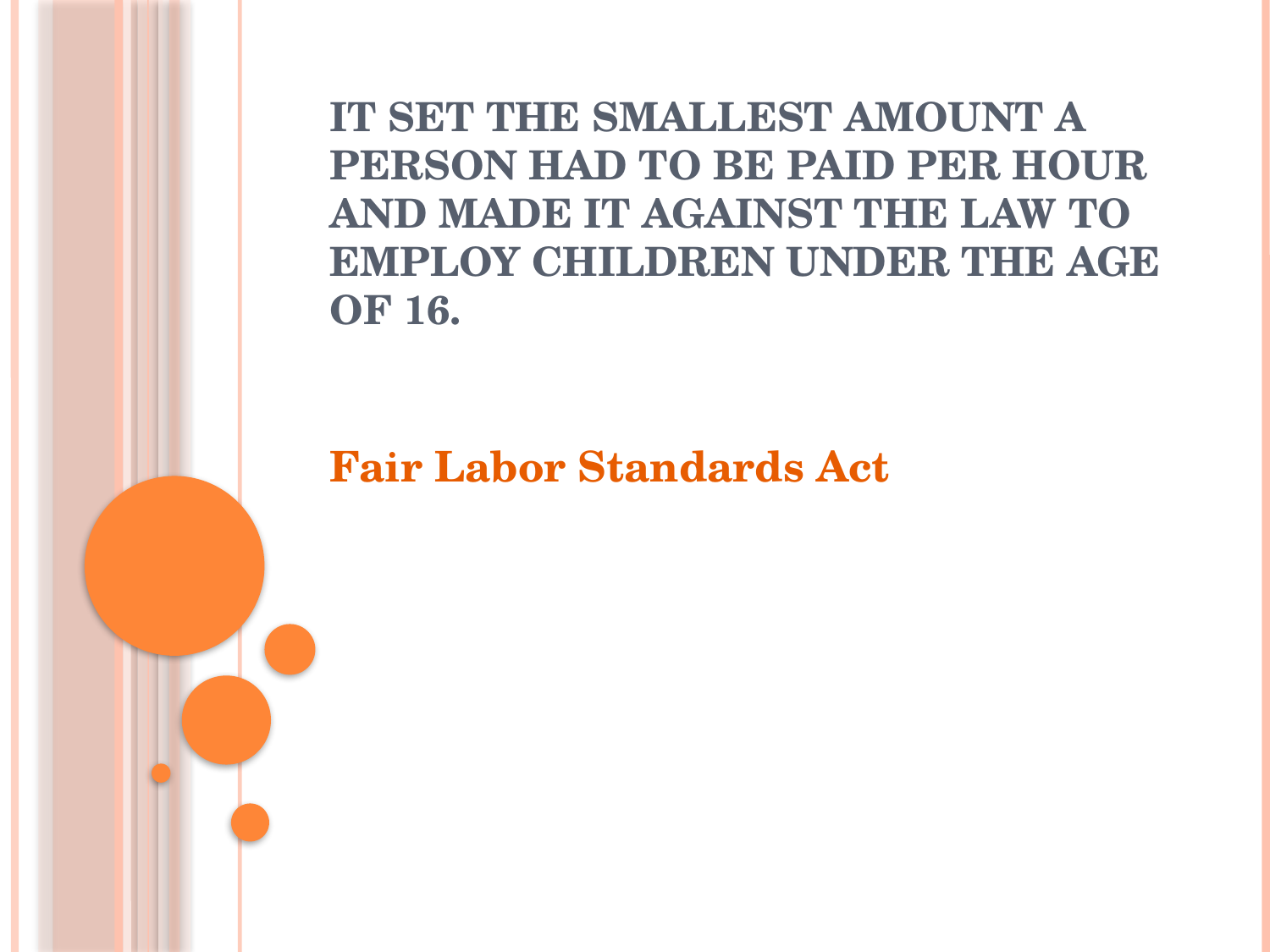

# It set the smallest amount a person had to be paid per hour and made it against the law to employ children under the age of 16.
Fair Labor Standards Act